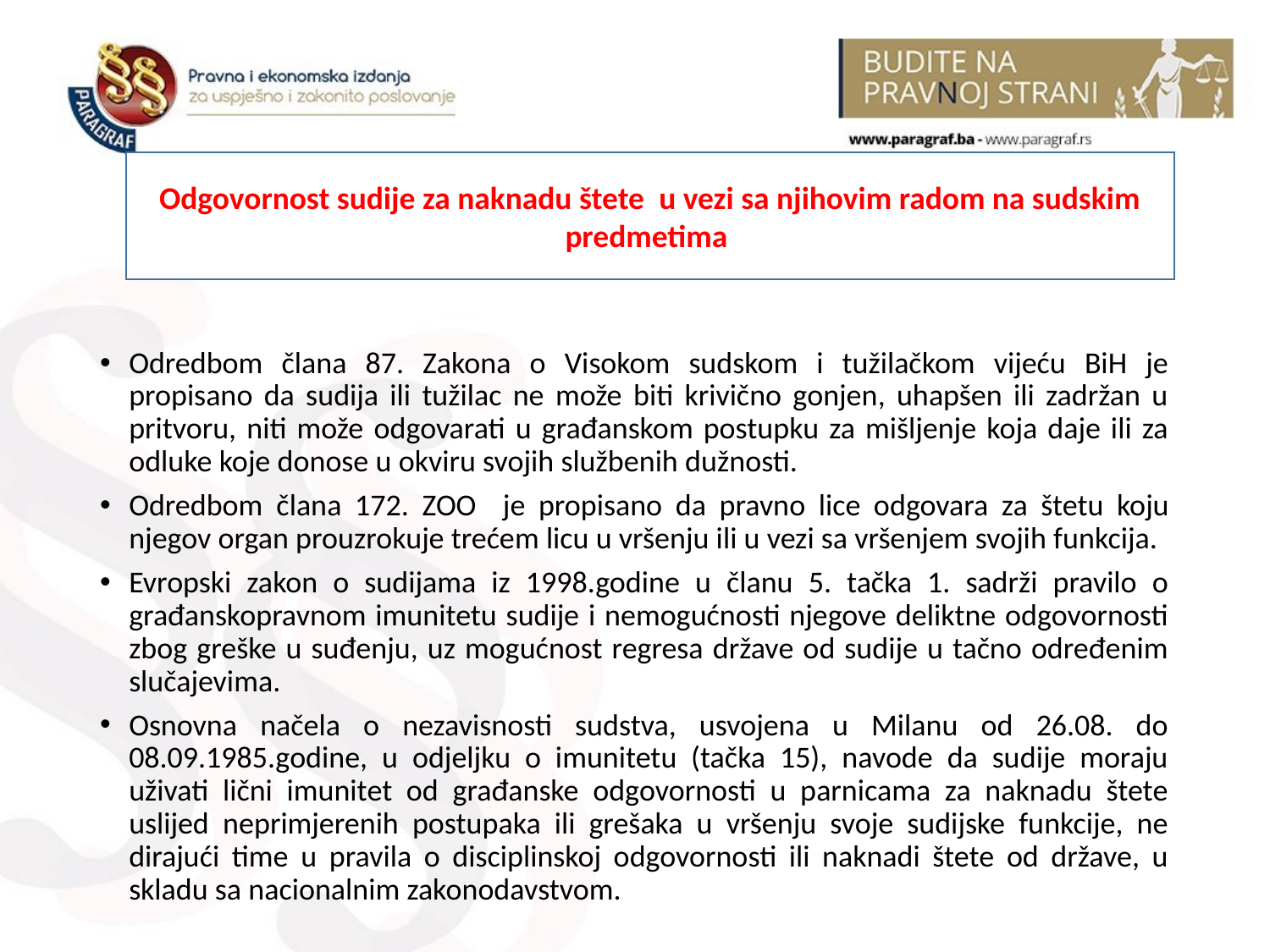

Odgovornost sudije za naknadu štete  u vezi sa njihovim radom na sudskim predmetima

Odredbom člana 87. Zakona o Visokom sudskom i tužilačkom vijeću BiH je propisano da sudija ili tužilac ne može biti krivično gonjen, uhapšen ili zadržan u pritvoru, niti može odgovarati u građanskom postupku za mišljenje koja daje ili za odluke koje donose u okviru svojih službenih dužnosti.
Odredbom člana 172. ZOO  je propisano da pravno lice odgovara za štetu koju njegov organ prouzrokuje trećem licu u vršenju ili u vezi sa vršenjem svojih funkcija.
Evropski zakon o sudijama iz 1998.godine u članu 5. tačka 1. sadrži pravilo o građanskopravnom imunitetu sudije i nemogućnosti njegove deliktne odgovornosti zbog greške u suđenju, uz mogućnost regresa države od sudije u tačno određenim slučajevima.
Osnovna načela o nezavisnosti sudstva, usvojena u Milanu od 26.08. do 08.09.1985.godine, u odjeljku o imunitetu (tačka 15), navode da sudije moraju uživati lični imunitet od građanske odgovornosti u parnicama za naknadu štete uslijed neprimjerenih postupaka ili grešaka u vršenju svoje sudijske funkcije, ne dirajući time u pravila o disciplinskoj odgovornosti ili naknadi štete od države, u skladu sa nacionalnim zakonodavstvom.